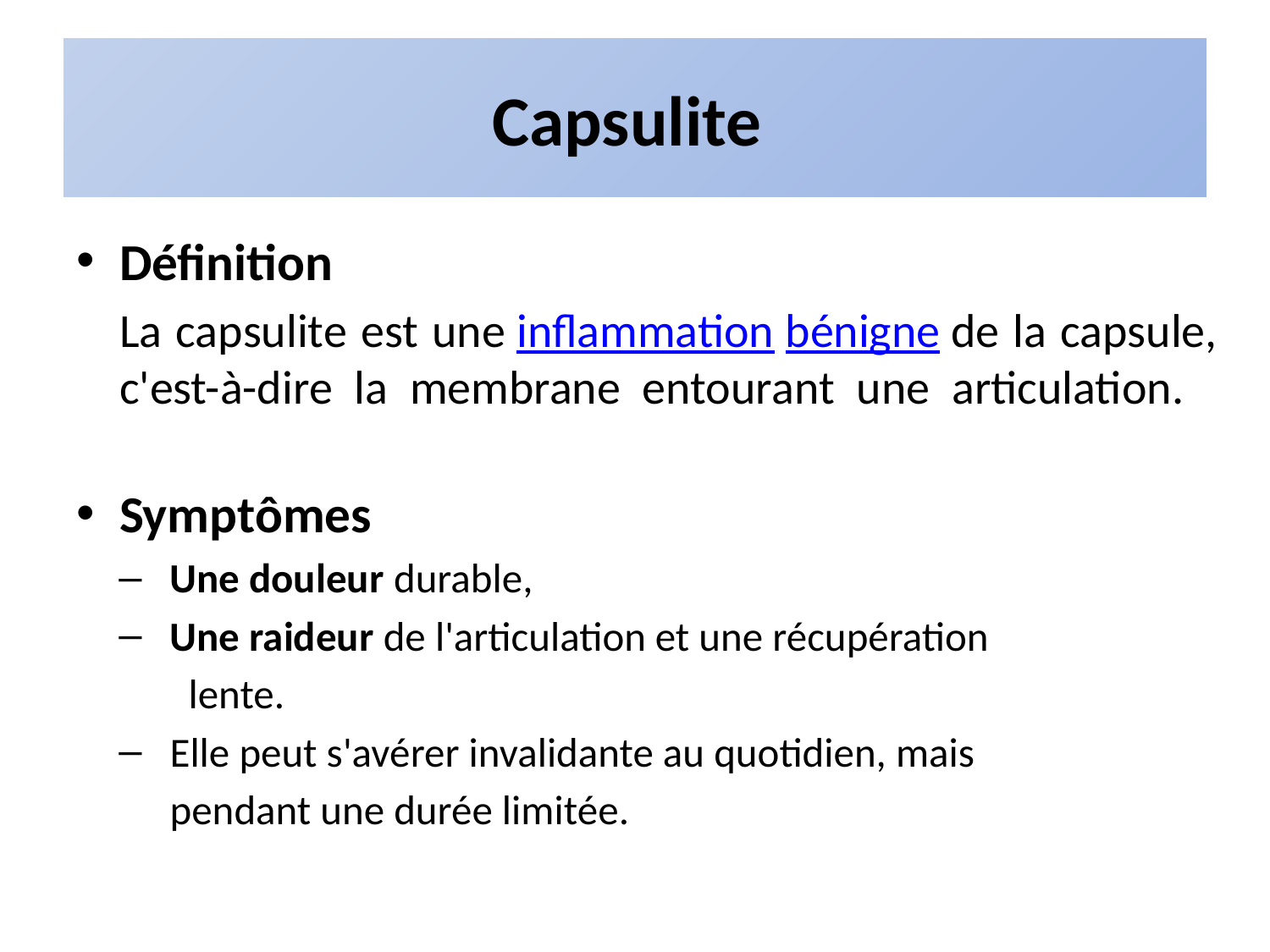

# Capsulite
Définition
	La capsulite est une inflammation bénigne de la capsule, c'est-à-dire la membrane entourant une articulation.
Symptômes
	Une douleur durable,
	Une raideur de l'articulation et une récupération
	  lente.
	Elle peut s'avérer invalidante au quotidien, mais
		pendant une durée limitée.